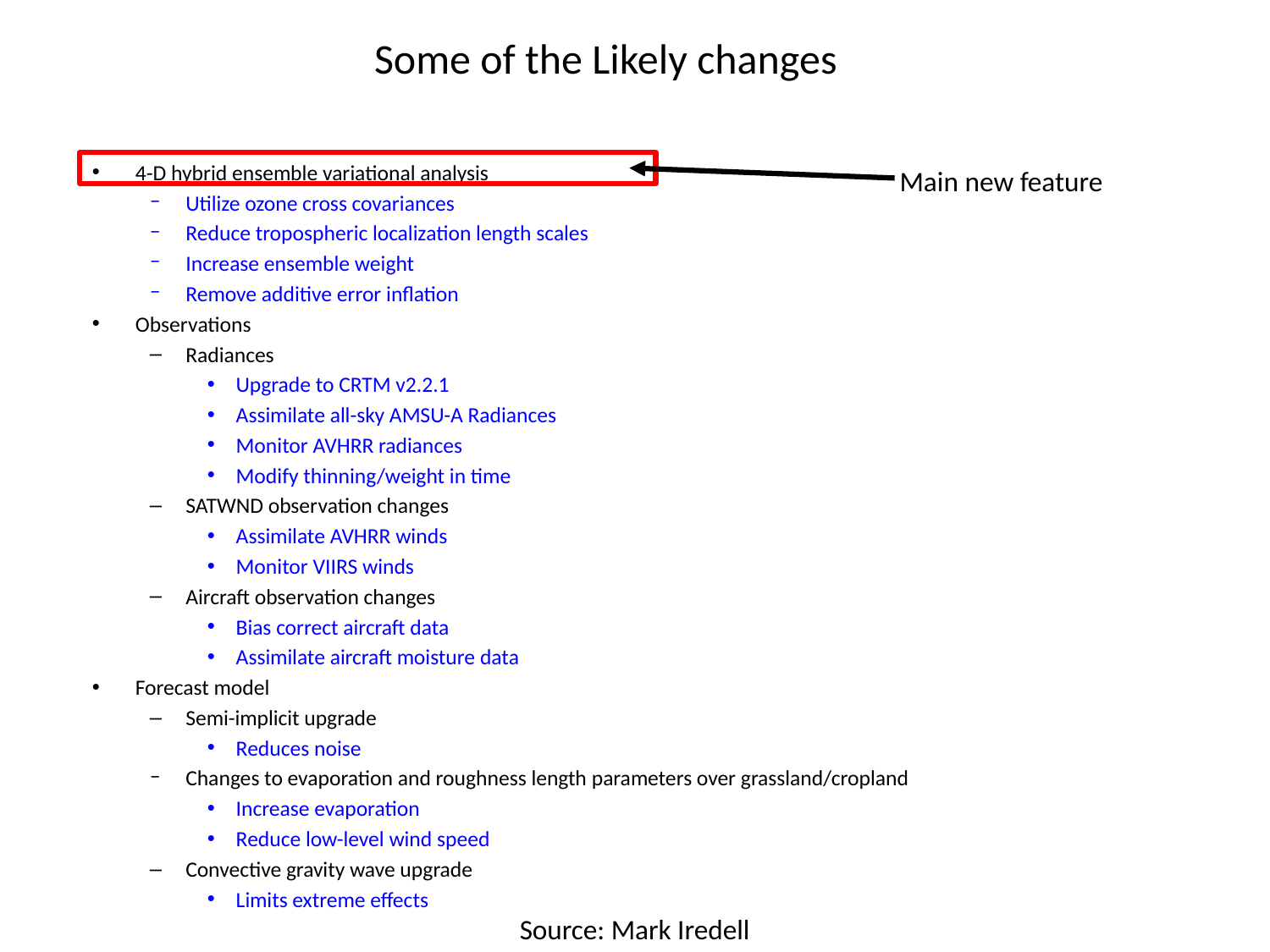

# Some of the Likely changes

4-D hybrid ensemble variational analysis
Utilize ozone cross covariances
Reduce tropospheric localization length scales
Increase ensemble weight
Remove additive error inflation
Observations
Radiances
Upgrade to CRTM v2.2.1
Assimilate all-sky AMSU-A Radiances
Monitor AVHRR radiances
Modify thinning/weight in time
SATWND observation changes
Assimilate AVHRR winds
Monitor VIIRS winds
Aircraft observation changes
Bias correct aircraft data
Assimilate aircraft moisture data
Forecast model
Semi-implicit upgrade
Reduces noise
Changes to evaporation and roughness length parameters over grassland/cropland
Increase evaporation
Reduce low-level wind speed
Convective gravity wave upgrade
Limits extreme effects
Main new feature
Source: Mark Iredell